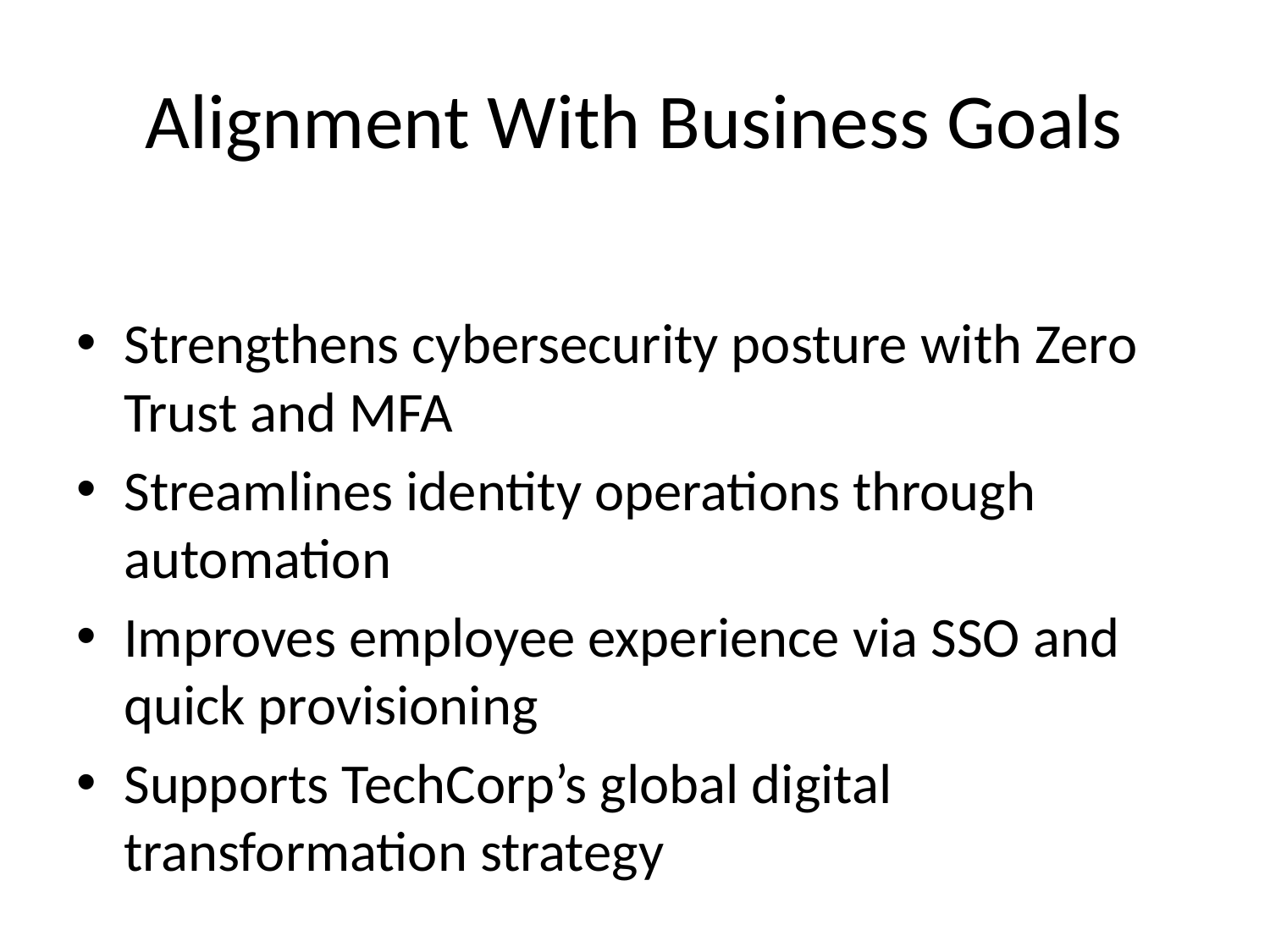

# Alignment With Business Goals

Strengthens cybersecurity posture with Zero Trust and MFA
Streamlines identity operations through automation
Improves employee experience via SSO and quick provisioning
Supports TechCorp’s global digital transformation strategy